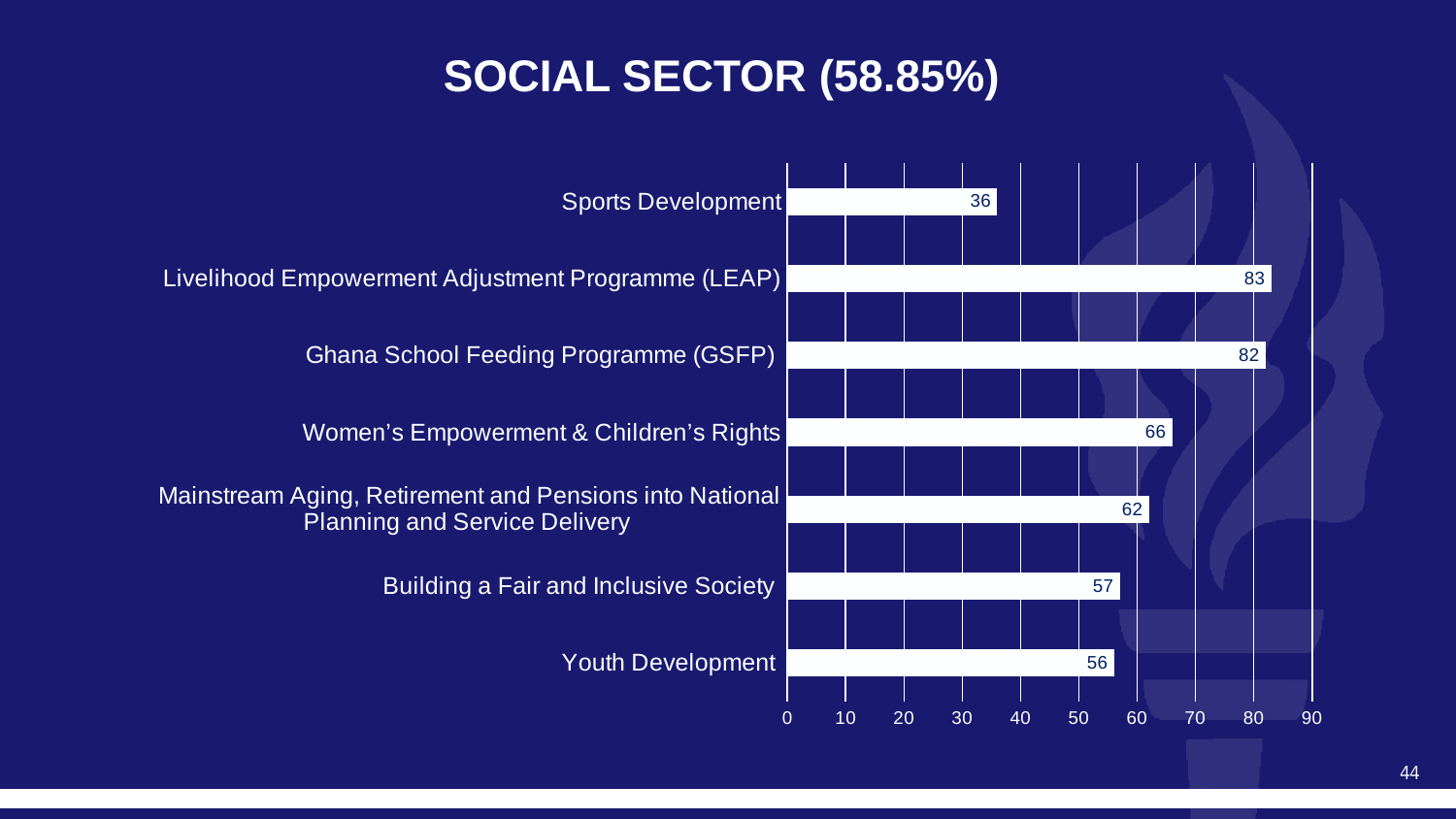

# SOCIAL SECTOR (58.85%)

### Chart

| Category | Percent |
|---|---|
| Youth Development  | 56.0 |
| Building a Fair and Inclusive Society  | 57.0 |
| Mainstream Aging, Retirement and Pensions into National Planning and Service Delivery  | 62.0 |
| Women’s Empowerment & Children’s Rights | 66.0 |
| Ghana School Feeding Programme (GSFP)  | 82.0 |
| Livelihood Empowerment Adjustment Programme (LEAP) | 83.0 |
| Sports Development | 36.0 |
44